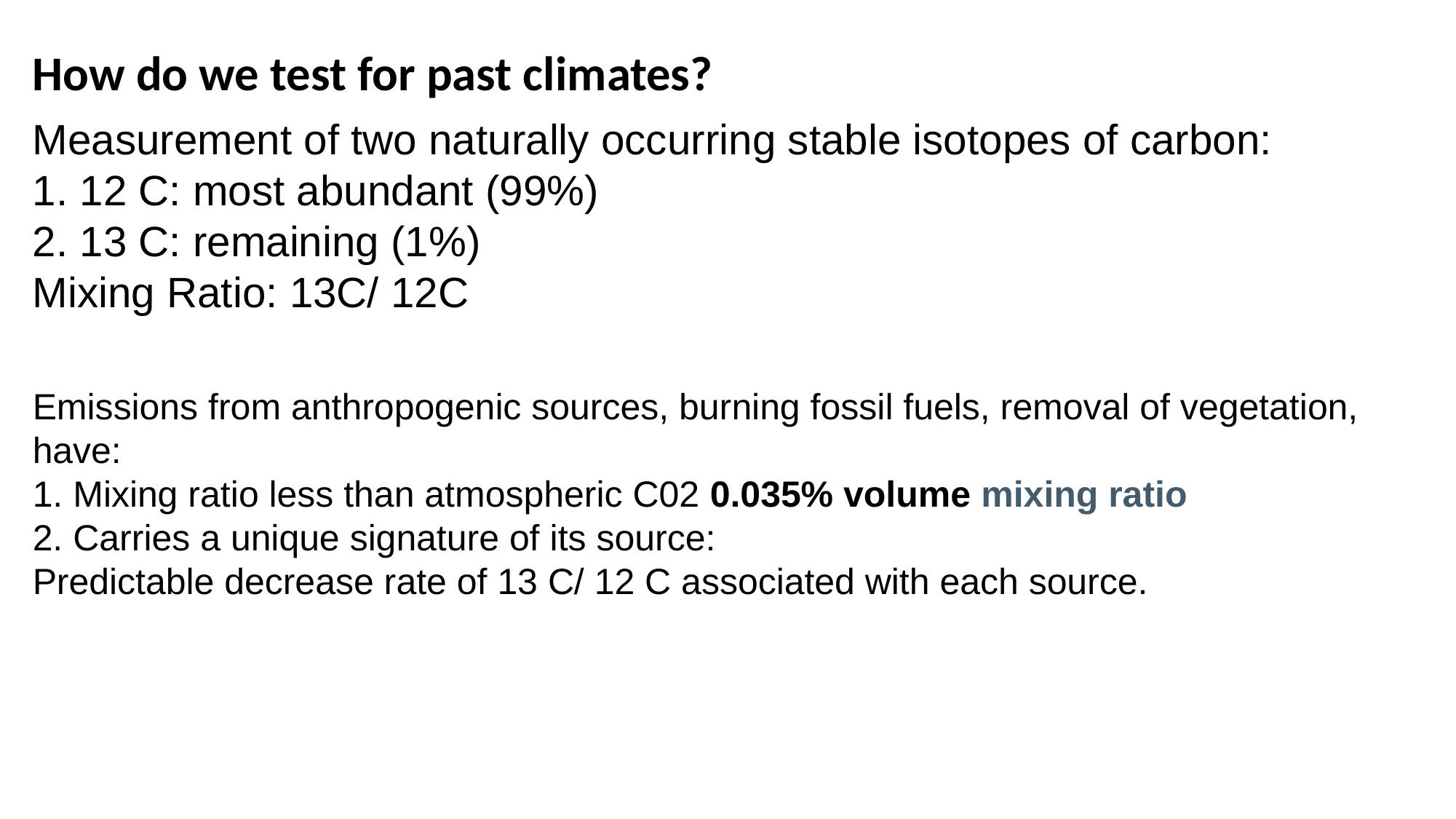

How do we test for past climates?
Measurement of two naturally occurring stable isotopes of carbon:
1. 12 C: most abundant (99%)
2. 13 C: remaining (1%)
Mixing Ratio: 13C/ 12C
Emissions from anthropogenic sources, burning fossil fuels, removal of vegetation, have:
1. Mixing ratio less than atmospheric C02 0.035% volume mixing ratio
2. Carries a unique signature of its source:
Predictable decrease rate of 13 C/ 12 C associated with each source.